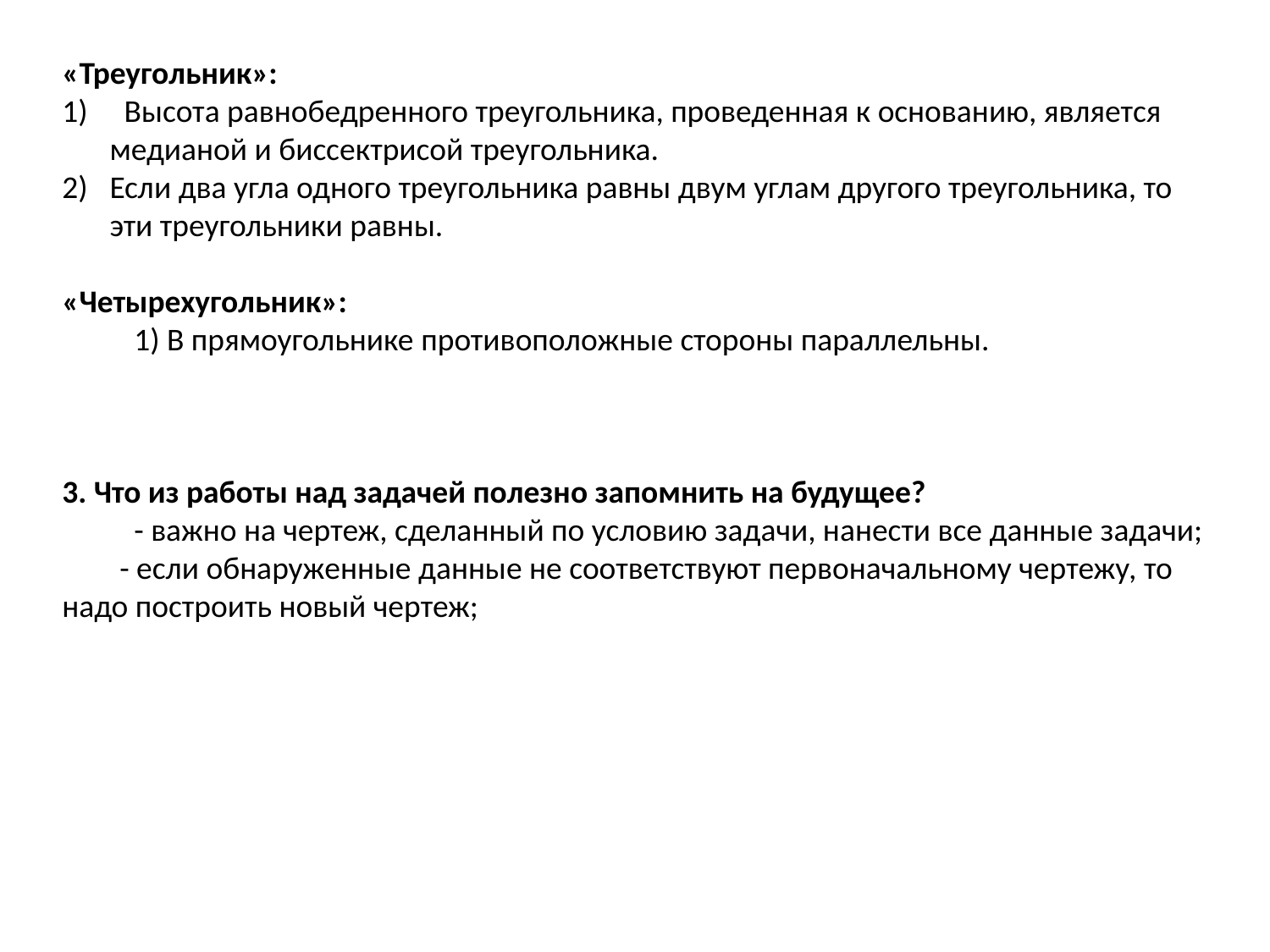

«Треугольник»:
  Высота равнобедренного треугольника, проведенная к основанию, является медианой и биссектрисой треугольника.
Если два угла одного треугольника равны двум углам другого треугольника, то эти треугольники равны.

«Четырехугольник»:
          1) В прямоугольнике противоположные стороны параллельны.

3. Что из работы над задачей полезно запомнить на будущее?
          - важно на чертеж, сделанный по условию задачи, нанести все данные задачи;
        - если обнаруженные данные не соответствуют первоначальному чертежу, то надо построить новый чертеж;